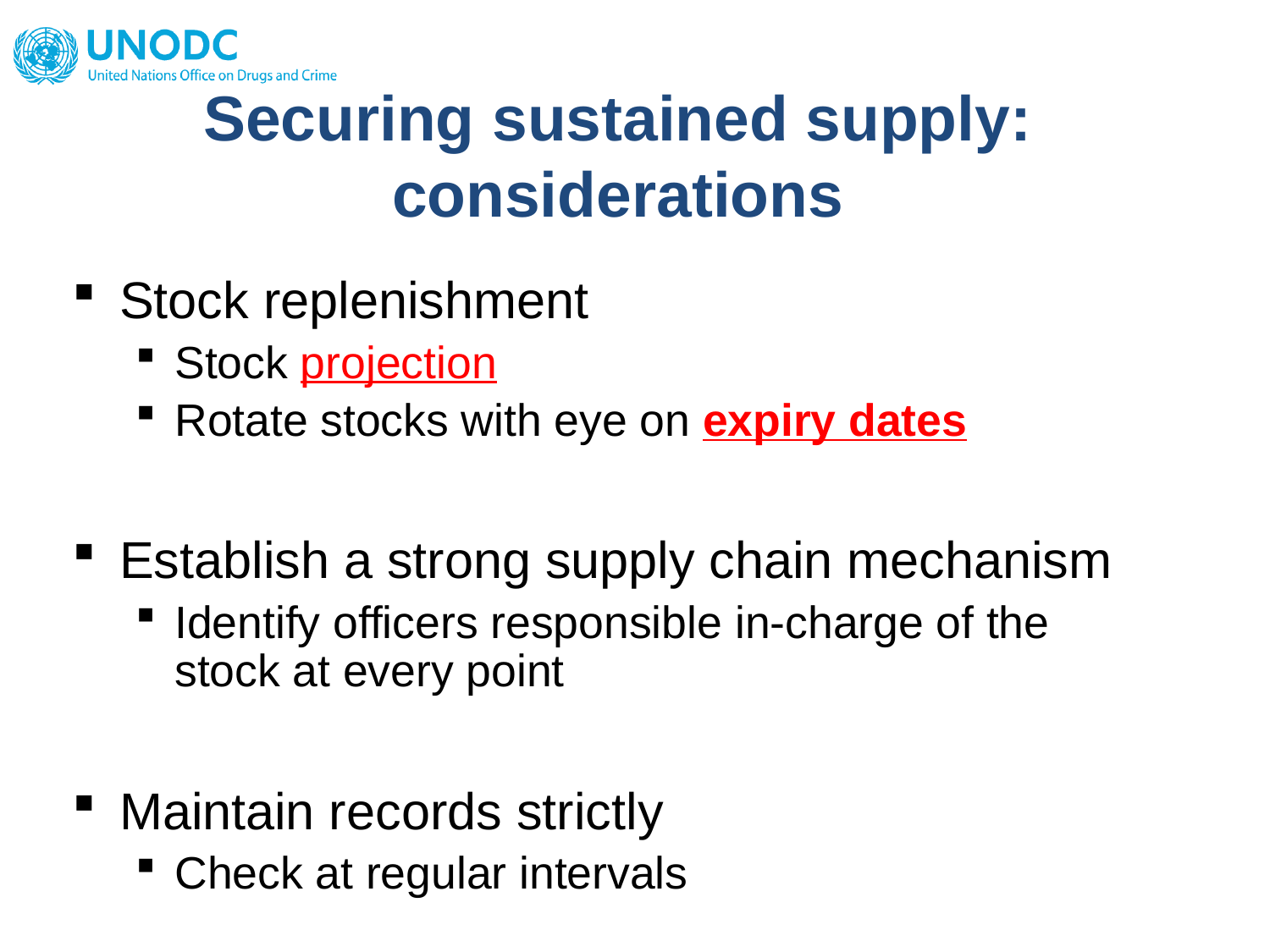

Securing sustained supply: considerations
Stock replenishment
Stock projection
Rotate stocks with eye on expiry dates

Establish a strong supply chain mechanism
Identify officers responsible in-charge of the stock at every point

Maintain records strictly
Check at regular intervals